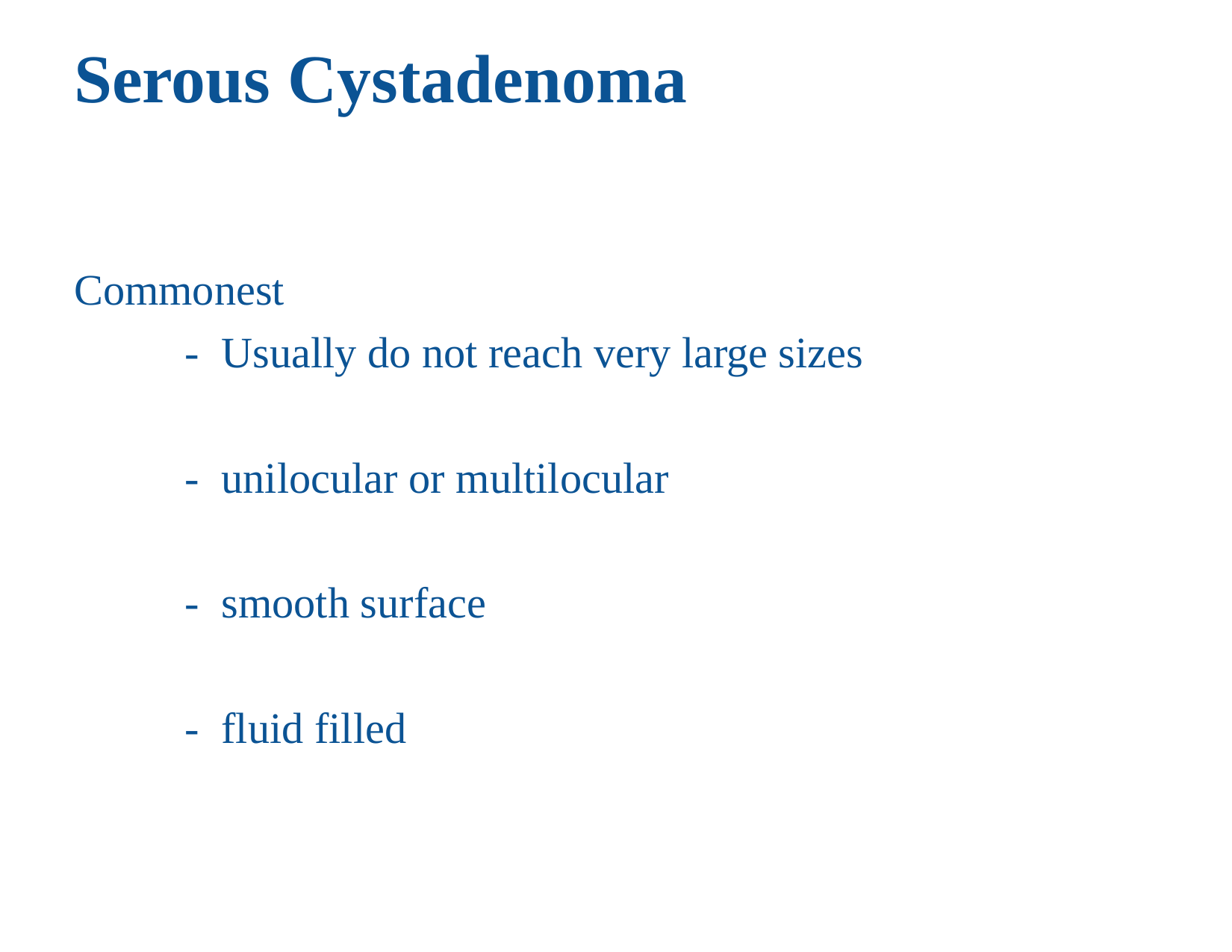

# Serous Cystadenoma
Commonest
	-  Usually do not reach very large sizes

	-  unilocular or multilocular

	-  smooth surface

	-  fluid filled